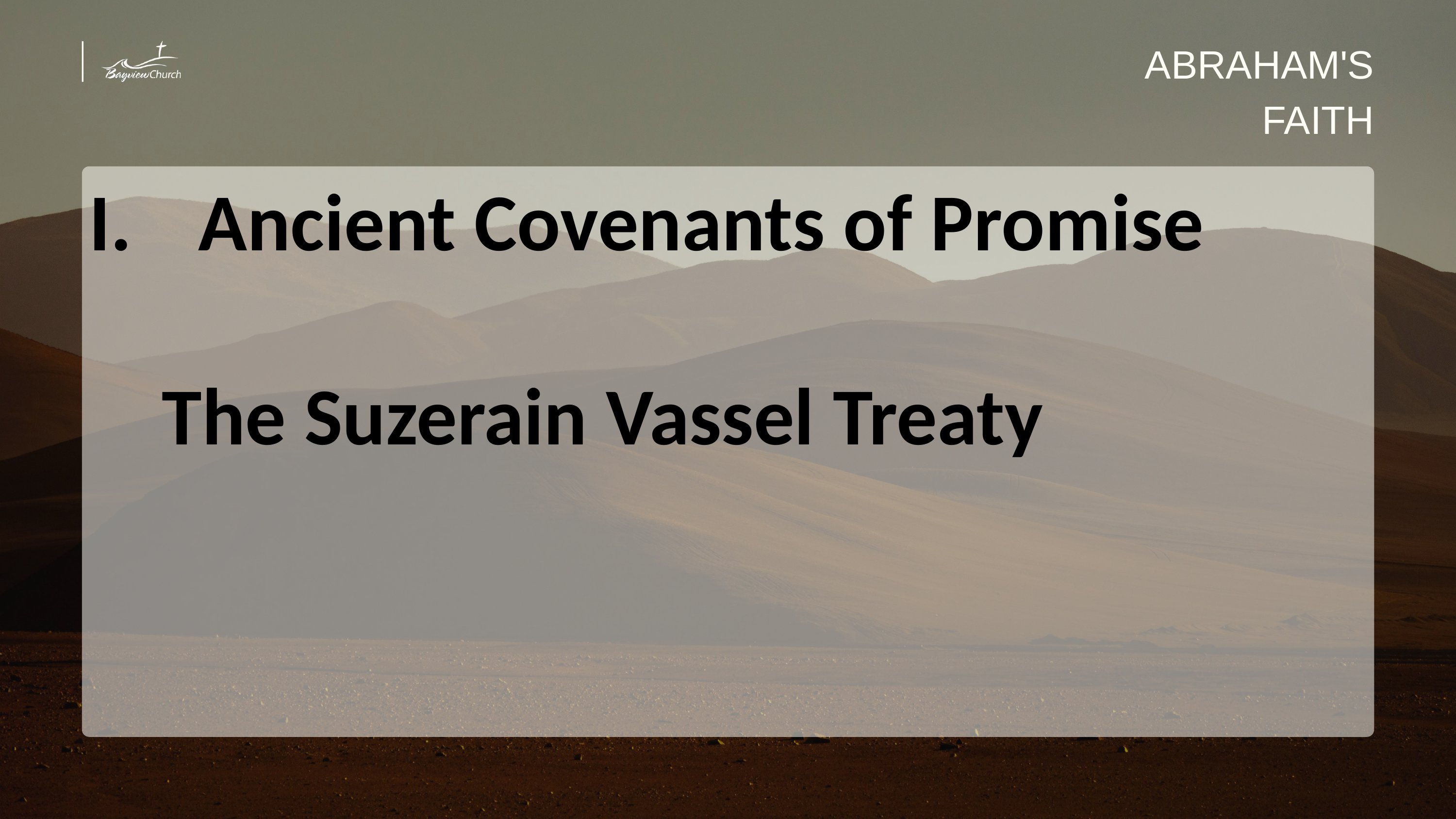

ABRAHAM'S FAITH

Ancient Covenants of Promise

	The Suzerain Vassel Treaty